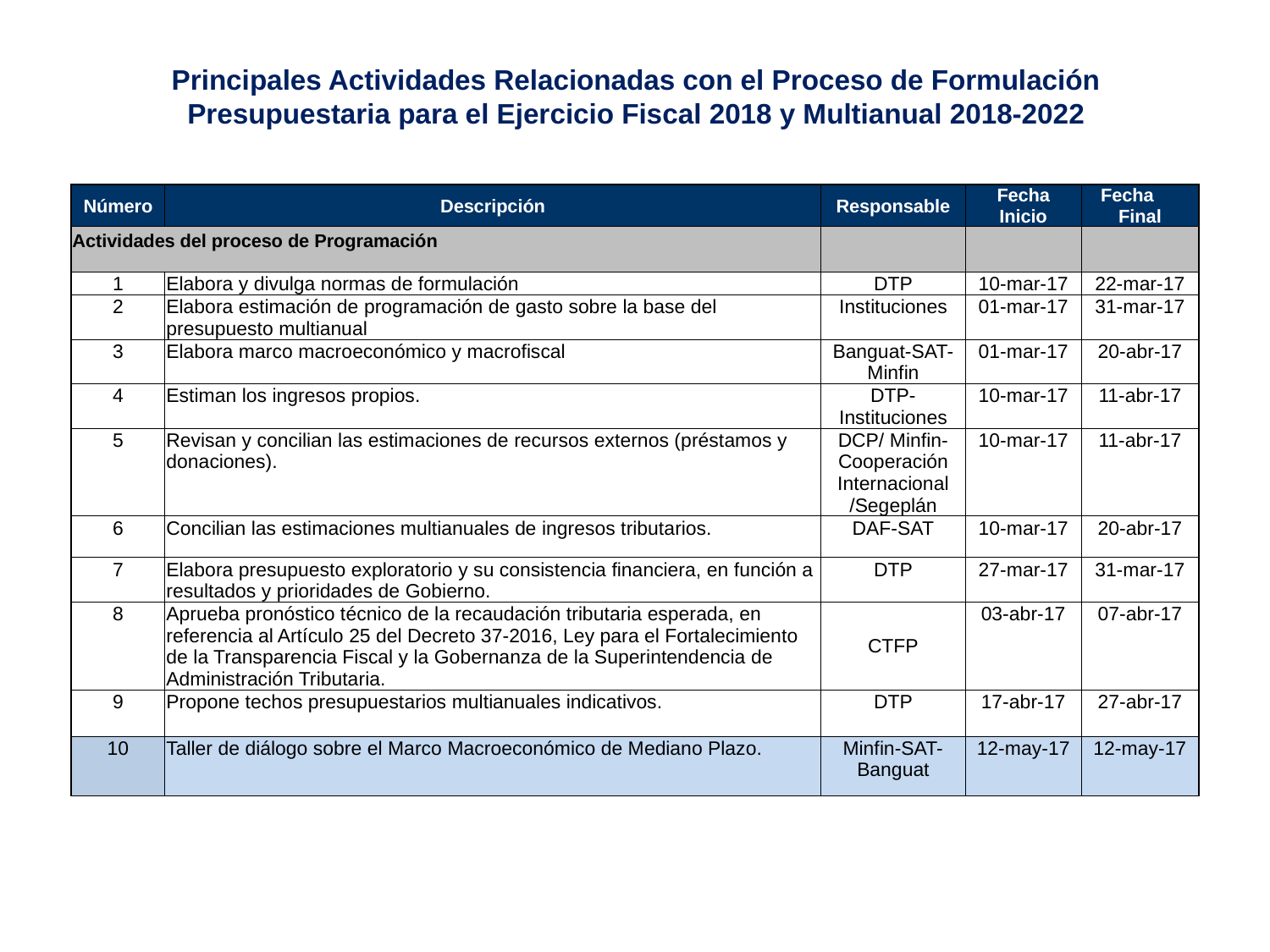

# Principales Actividades Relacionadas con el Proceso de Formulación Presupuestaria para el Ejercicio Fiscal 2018 y Multianual 2018-2022
| Número | Descripción | Responsable | Fecha Inicio | Fecha Final |
| --- | --- | --- | --- | --- |
| Actividades del proceso de Programación |  |  |  |  |
| 1 | Elabora y divulga normas de formulación | DTP | 10-mar-17 | 22-mar-17 |
| 2 | Elabora estimación de programación de gasto sobre la base del presupuesto multianual | Instituciones | 01-mar-17 | 31-mar-17 |
| 3 | Elabora marco macroeconómico y macrofiscal | Banguat-SAT-Minfin | 01-mar-17 | 20-abr-17 |
| 4 | Estiman los ingresos propios. | DTP-Instituciones | 10-mar-17 | 11-abr-17 |
| 5 | Revisan y concilian las estimaciones de recursos externos (préstamos y donaciones). | DCP/ Minfin- Cooperación Internacional /Segeplán | 10-mar-17 | 11-abr-17 |
| 6 | Concilian las estimaciones multianuales de ingresos tributarios. | DAF-SAT | 10-mar-17 | 20-abr-17 |
| 7 | Elabora presupuesto exploratorio y su consistencia financiera, en función a resultados y prioridades de Gobierno. | DTP | 27-mar-17 | 31-mar-17 |
| 8 | Aprueba pronóstico técnico de la recaudación tributaria esperada, en referencia al Artículo 25 del Decreto 37-2016, Ley para el Fortalecimiento de la Transparencia Fiscal y la Gobernanza de la Superintendencia de Administración Tributaria. | CTFP | 03-abr-17 | 07-abr-17 |
| 9 | Propone techos presupuestarios multianuales indicativos. | DTP | 17-abr-17 | 27-abr-17 |
| 10 | Taller de diálogo sobre el Marco Macroeconómico de Mediano Plazo. | Minfin-SAT-Banguat | 12-may-17 | 12-may-17 |